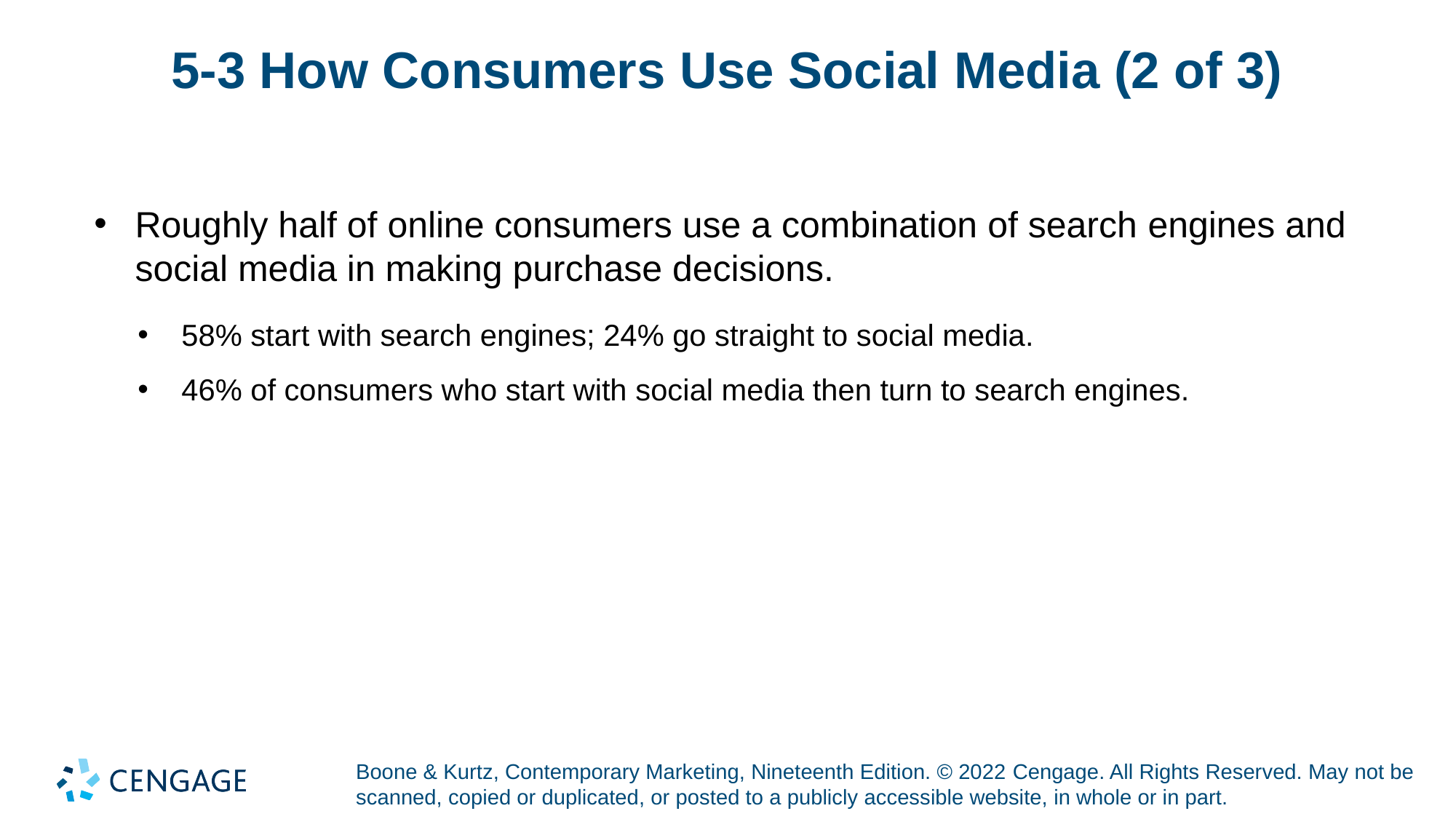

# 5-3 How Consumers Use Social Media (2 of 3)
Roughly half of online consumers use a combination of search engines and social media in making purchase decisions.
58% start with search engines; 24% go straight to social media.
46% of consumers who start with social media then turn to search engines.